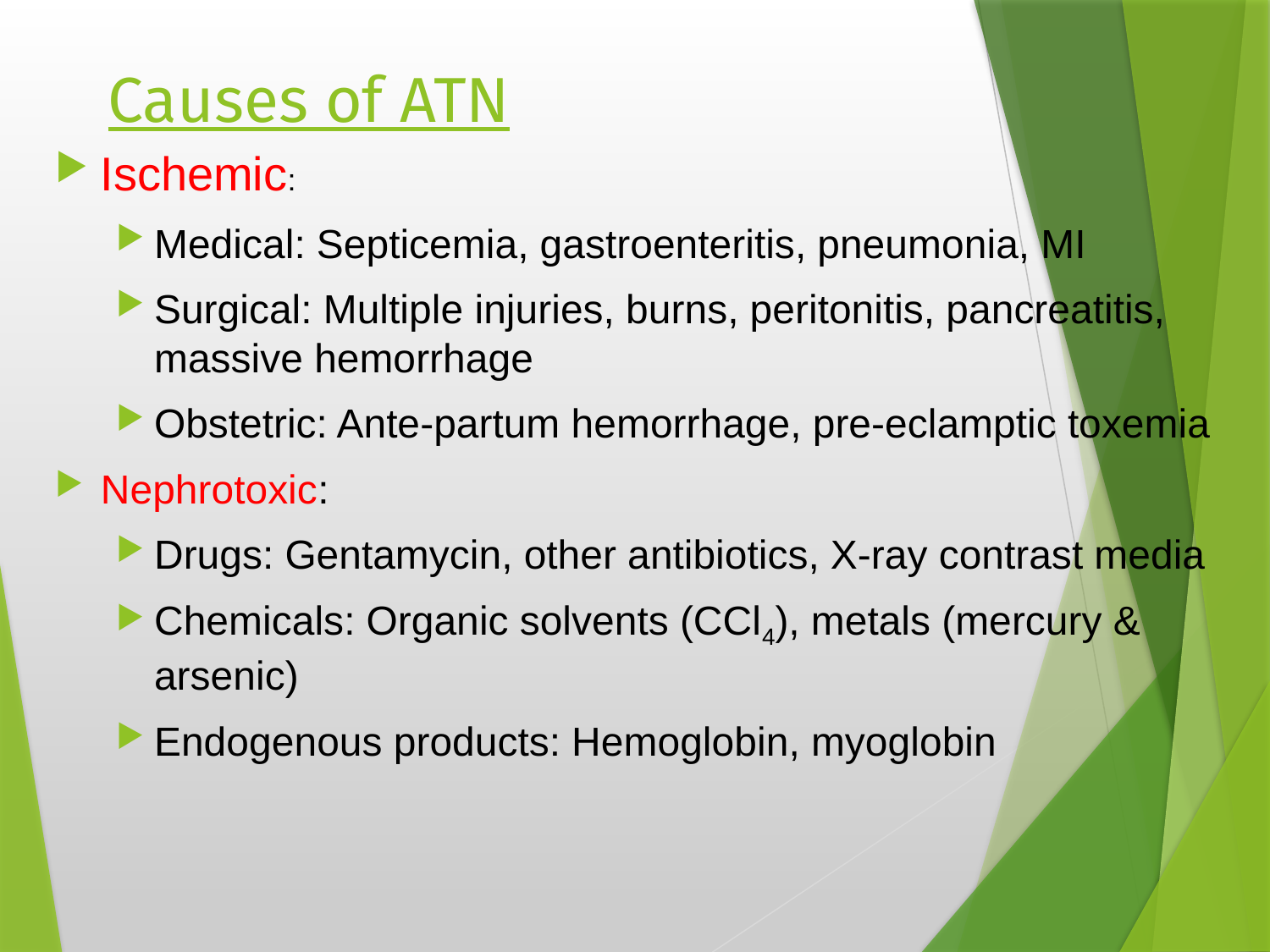

# Causes of ATN
Ischemic:
Medical: Septicemia, gastroenteritis, pneumonia, MI
Surgical: Multiple injuries, burns, peritonitis, pancreatitis, massive hemorrhage
Obstetric: Ante-partum hemorrhage, pre-eclamptic toxemia
Nephrotoxic:
Drugs: Gentamycin, other antibiotics, X-ray contrast media
Chemicals: Organic solvents (CCl4), metals (mercury & arsenic)
Endogenous products: Hemoglobin, myoglobin